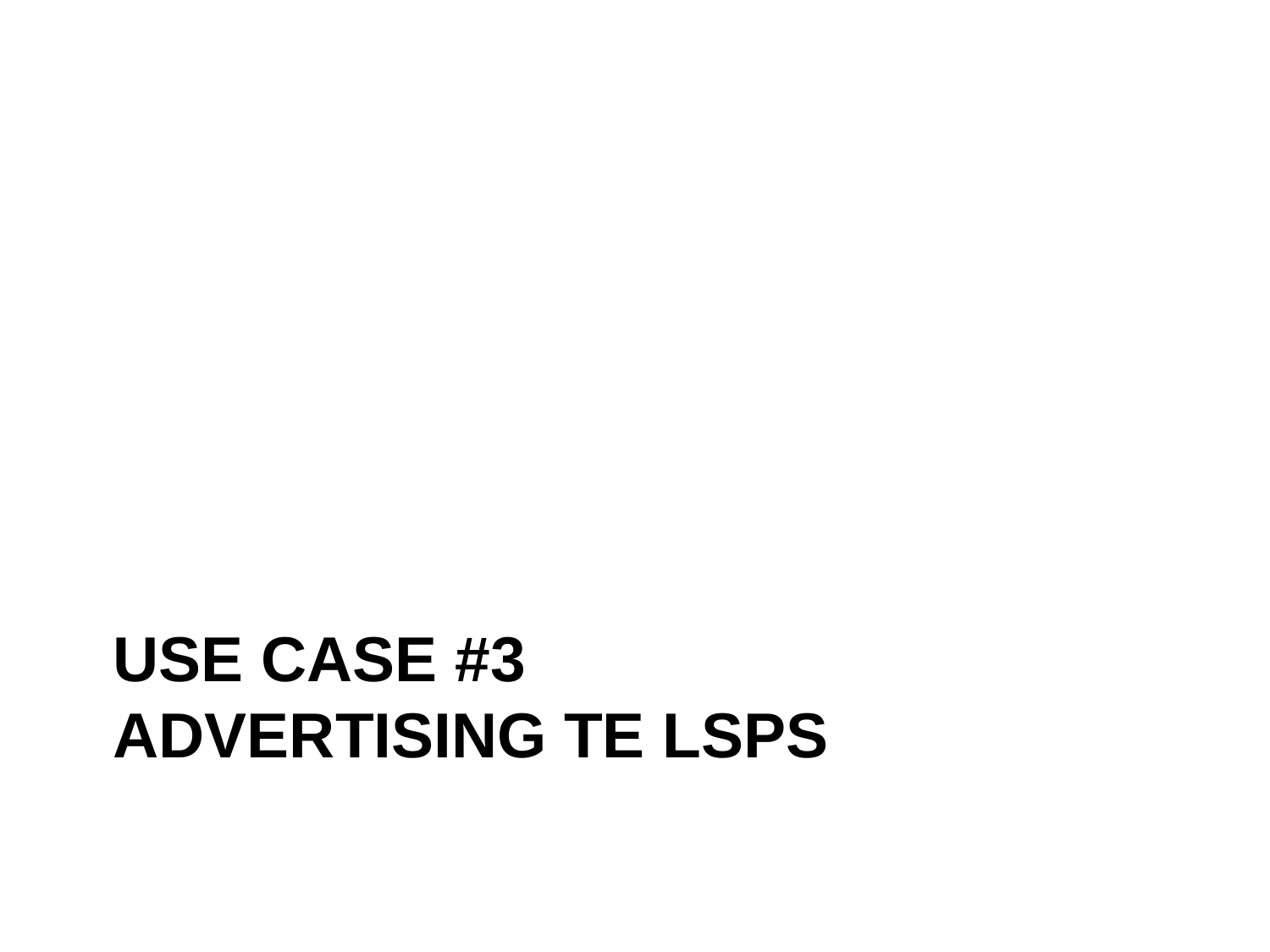

# Use case #3 Advertising TE LSPs